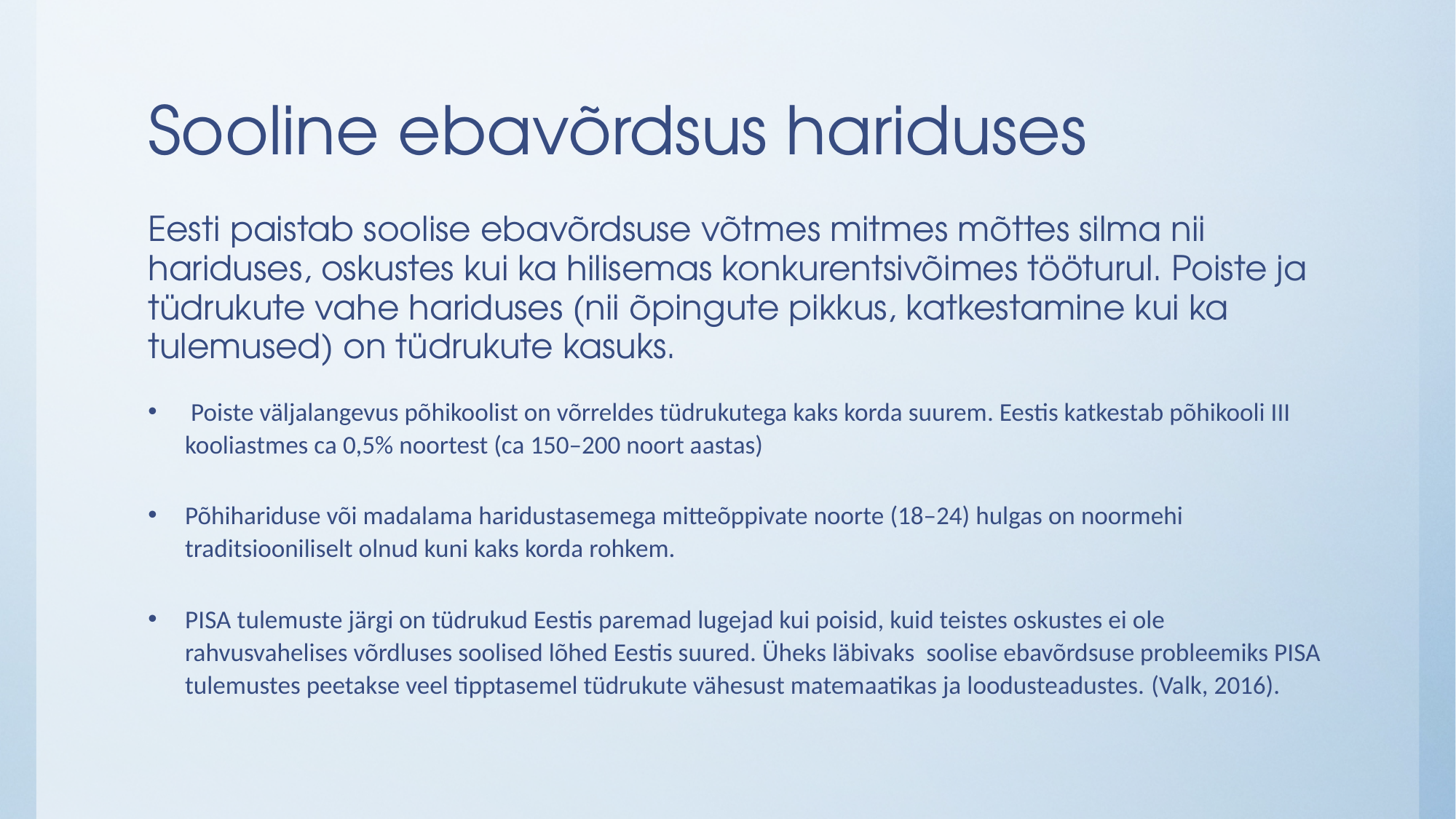

# Sooline ebavõrdsus hariduses
Eesti paistab soolise ebavõrdsuse võtmes mitmes mõttes silma nii hariduses, oskustes kui ka hilisemas konkurentsivõimes tööturul. Poiste ja tüdrukute vahe hariduses (nii õpingute pikkus, katkestamine kui ka tulemused) on tüdrukute kasuks.
 Poiste väljalangevus põhikoolist on võrreldes tüdrukutega kaks korda suurem. Eestis katkestab põhikooli III kooliastmes ca 0,5% noortest (ca 150–200 noort aastas)
Põhihariduse või madalama haridustasemega mitteõppivate noorte (18–24) hulgas on noormehi traditsiooniliselt olnud kuni kaks korda rohkem.
PISA tulemuste järgi on tüdrukud Eestis paremad lugejad kui poisid, kuid teistes oskustes ei ole rahvusvahelises võrdluses soolised lõhed Eestis suured. Üheks läbivaks  soolise ebavõrdsuse probleemiks PISA tulemustes peetakse veel tipptasemel tüdrukute vähesust matemaatikas ja loodusteadustes. (Valk, 2016).